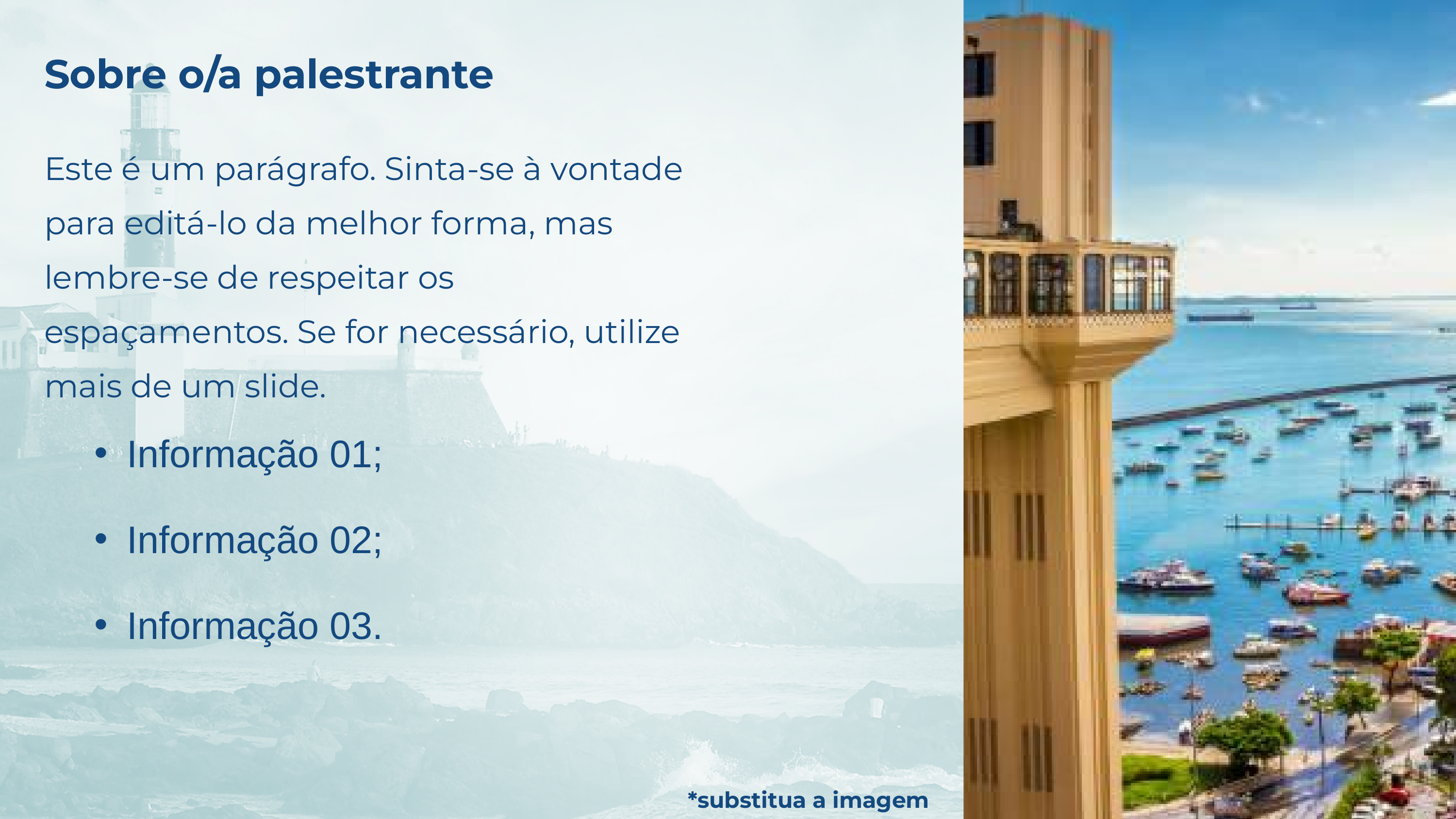

Sobre o/a palestrante
Este é um parágrafo. Sinta-se à vontade para editá-lo da melhor forma, mas lembre-se de respeitar os espaçamentos. Se for necessário, utilize mais de um slide.
Informação 01;
Informação 02;
Informação 03.
*substitua a imagem